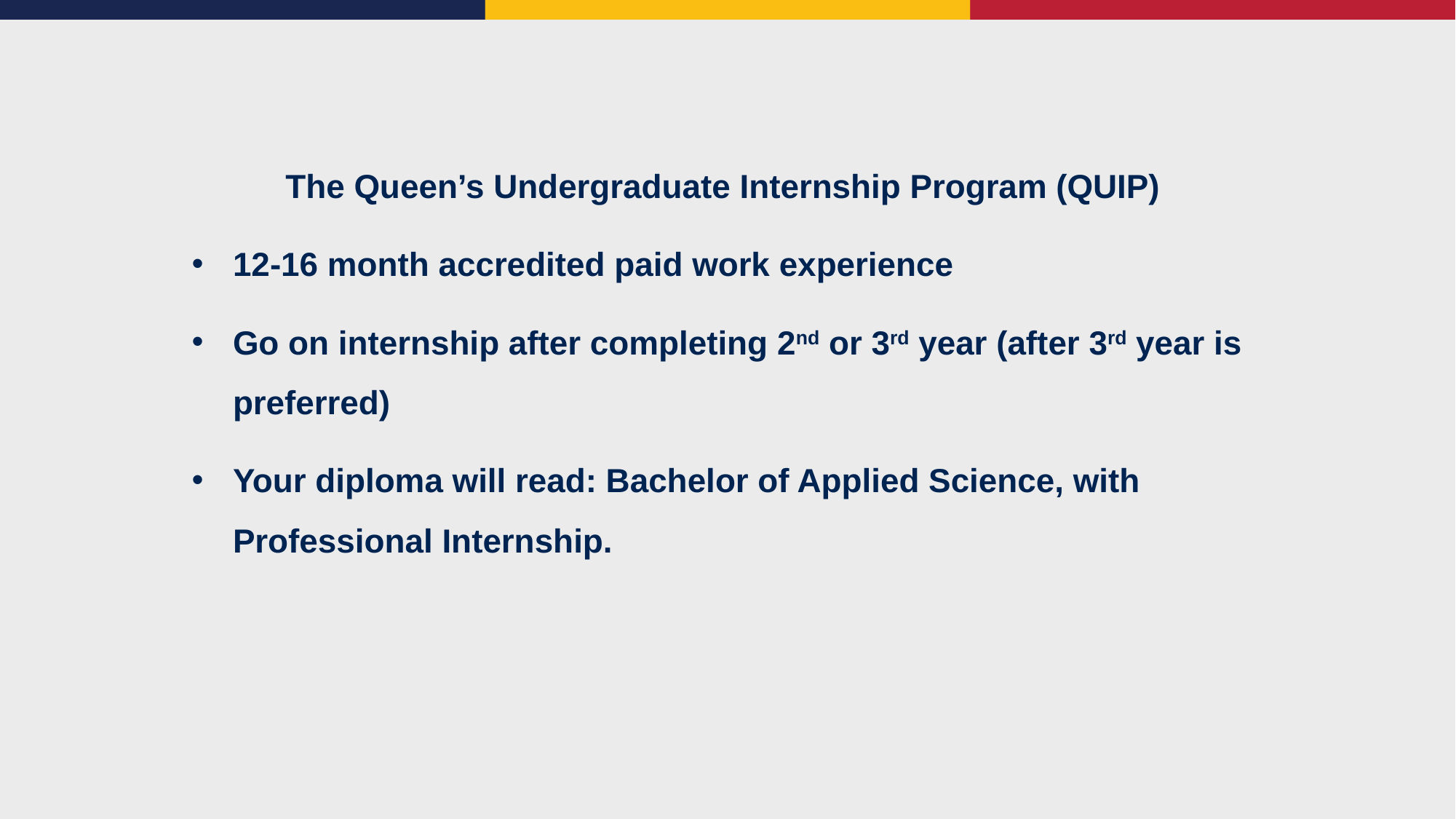

The Queen’s Undergraduate Internship Program (QUIP)
12-16 month accredited paid work experience
Go on internship after completing 2nd or 3rd year (after 3rd year is preferred)
Your diploma will read: Bachelor of Applied Science, with Professional Internship.